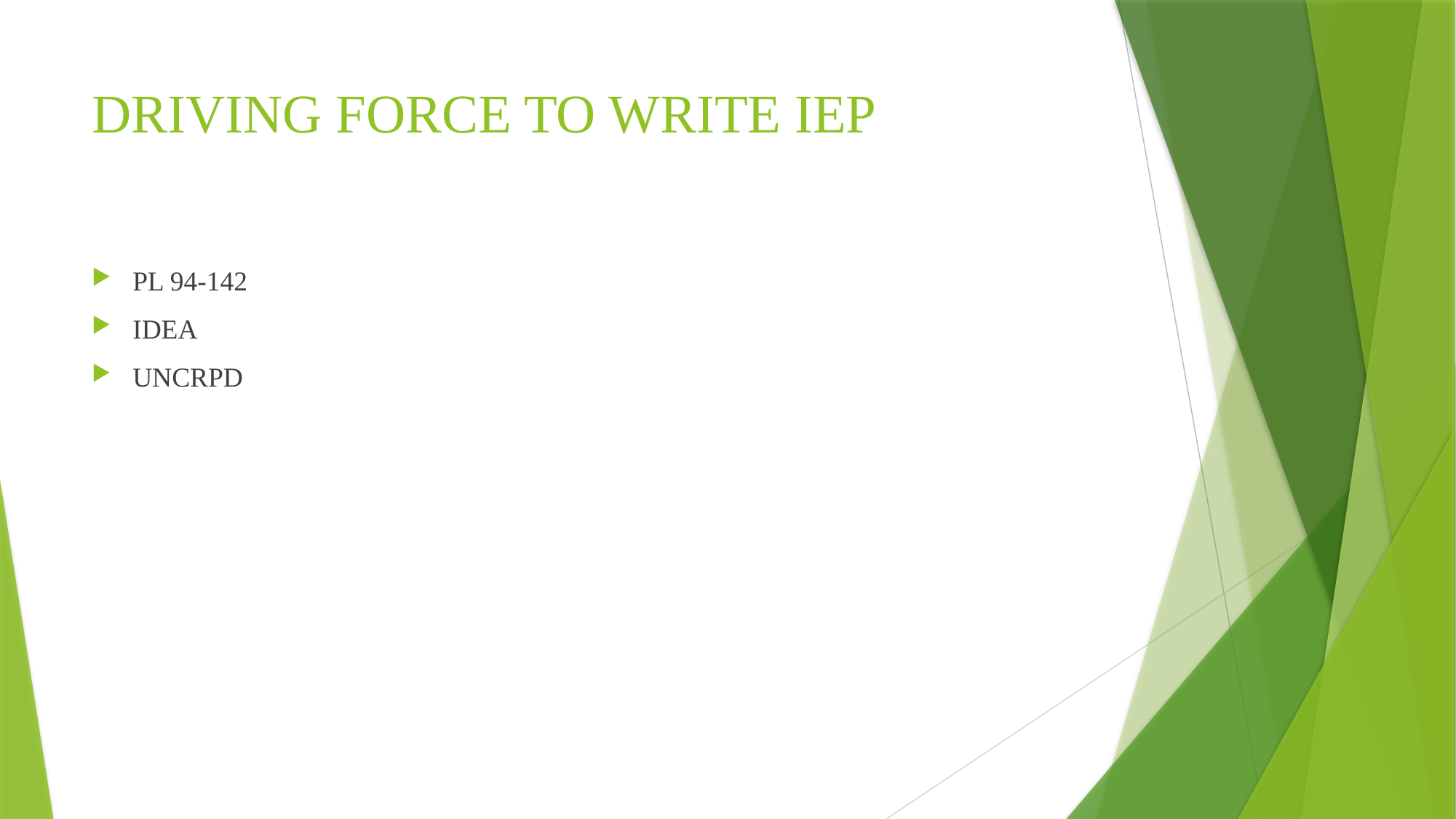

# DRIVING FORCE TO WRITE IEP
PL 94-142
IDEA
UNCRPD